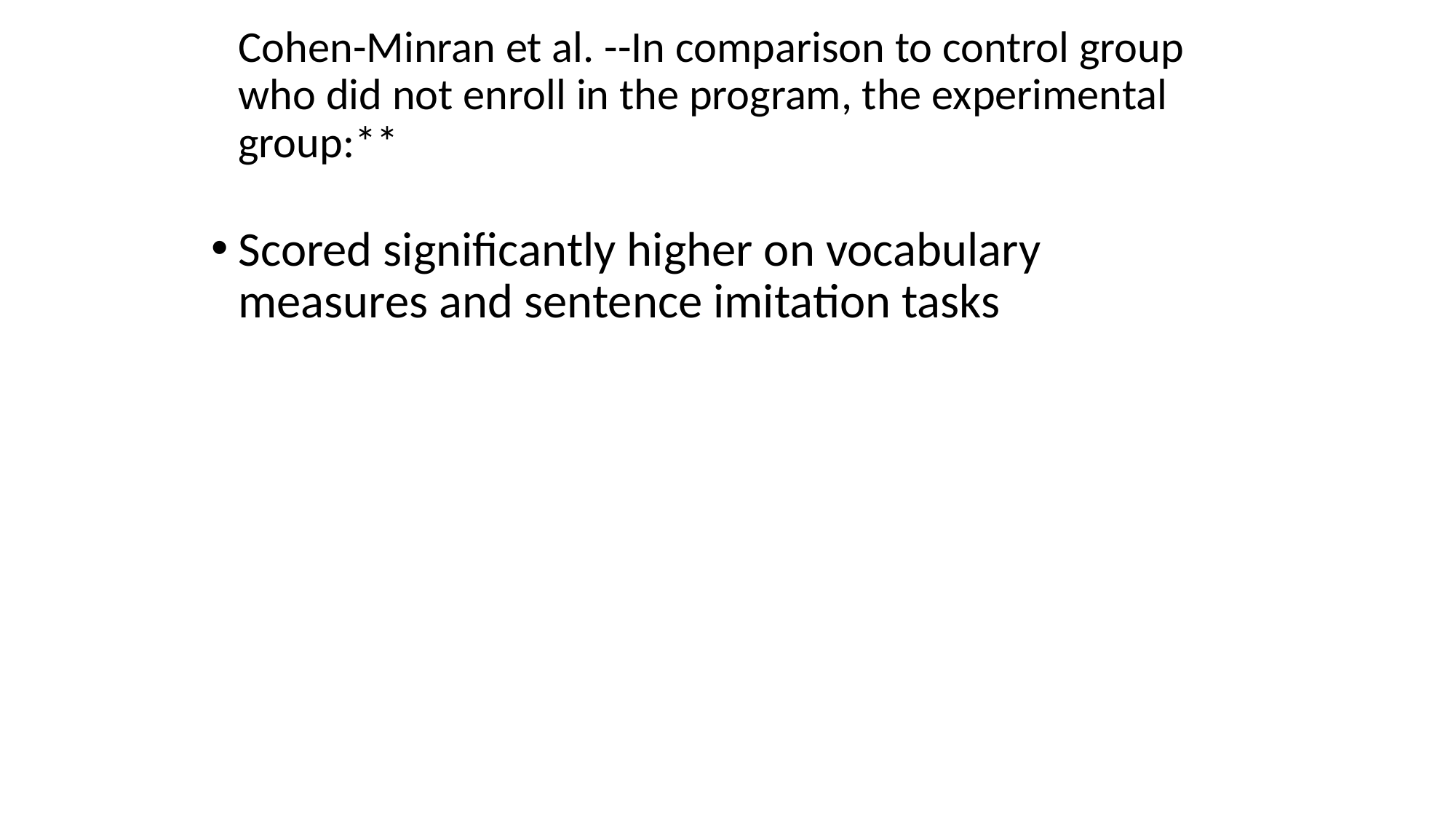

# Cohen-Minran et al. --In comparison to control group who did not enroll in the program, the experimental group:**
Scored significantly higher on vocabulary measures and sentence imitation tasks